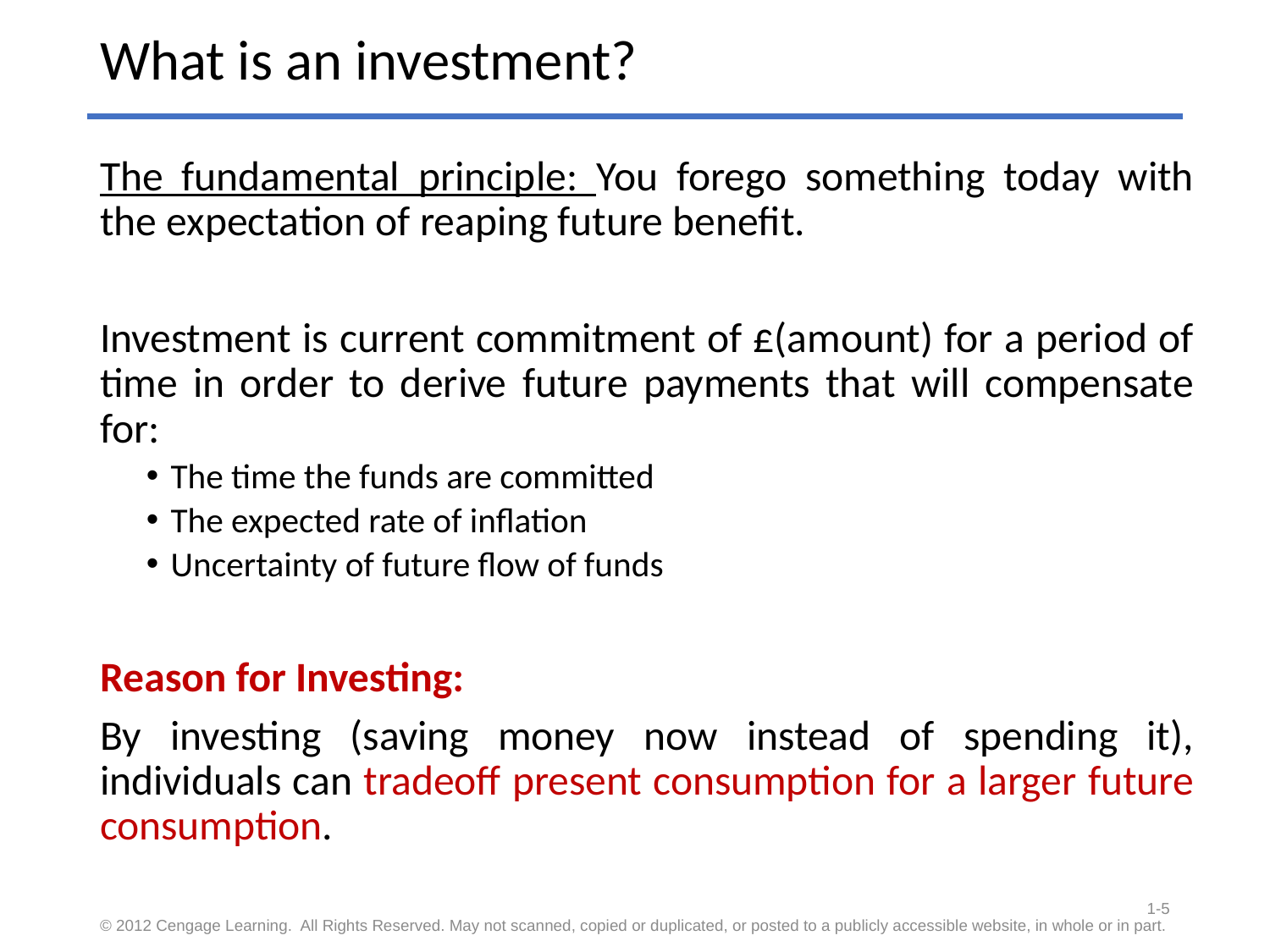

# What is an investment?
The fundamental principle: You forego something today with the expectation of reaping future benefit.

Investment is current commitment of £(amount) for a period of time in order to derive future payments that will compensate for:
The time the funds are committed
The expected rate of inflation
Uncertainty of future flow of funds

Reason for Investing:
By investing (saving money now instead of spending it), individuals can tradeoff present consumption for a larger future consumption.

1-5
© 2012 Cengage Learning.  All Rights Reserved. May not scanned, copied or duplicated, or posted to a publicly accessible website, in whole or in part.